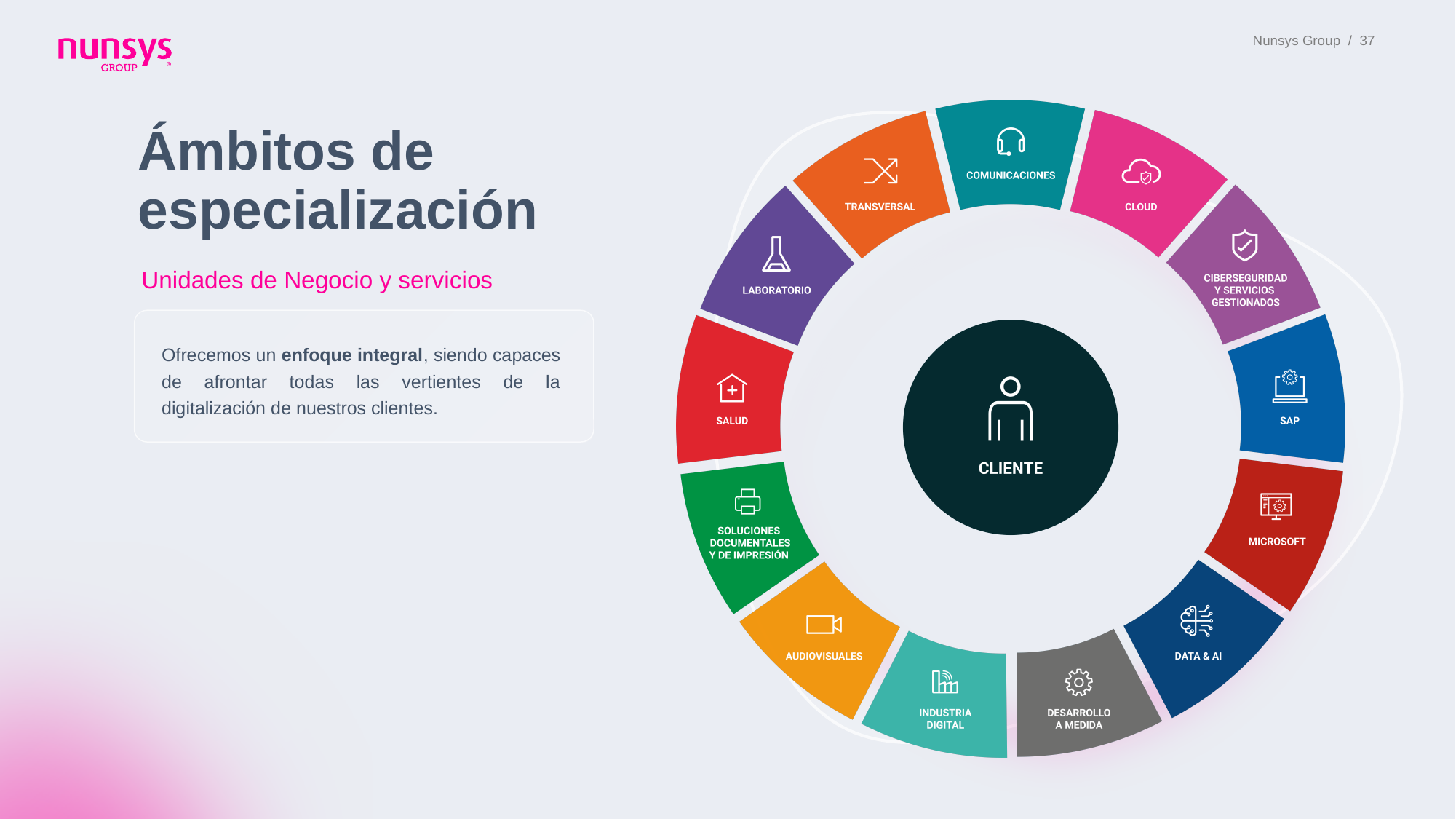

# Ámbitos de especialización
Unidades de Negocio y servicios

Ofrecemos un enfoque integral, siendo capaces de afrontar todas las vertientes de la digitalización de nuestros clientes.